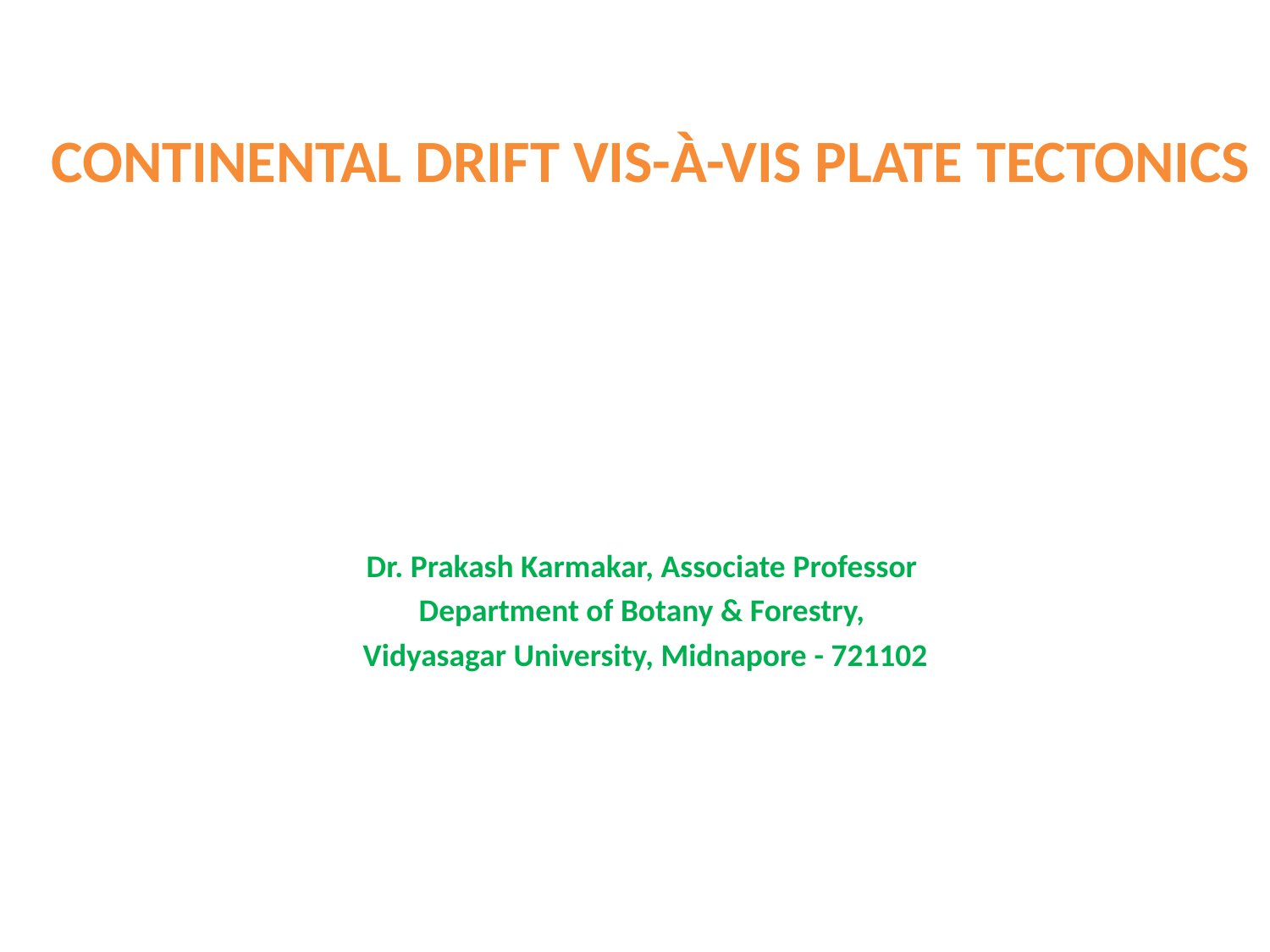

CONTINENTAL DRIFT VIS-À-VIS PLATE TECTONICS
Dr. Prakash Karmakar, Associate Professor
Department of Botany & Forestry,
Vidyasagar University, Midnapore - 721102